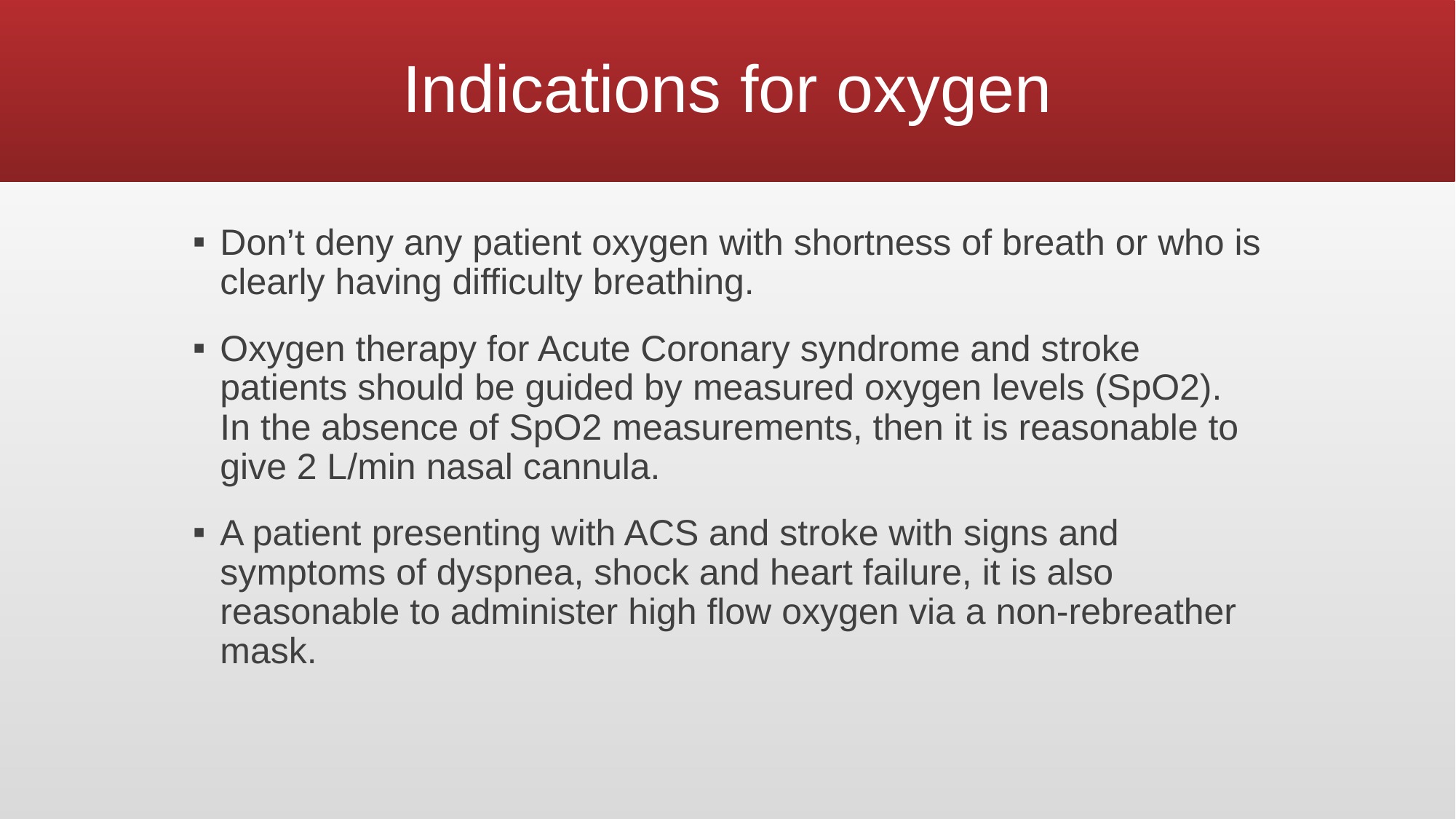

# Indications for oxygen
Don’t deny any patient oxygen with shortness of breath or who is clearly having difficulty breathing.
Oxygen therapy for Acute Coronary syndrome and stroke patients should be guided by measured oxygen levels (SpO2).  In the absence of SpO2 measurements, then it is reasonable to give 2 L/min nasal cannula.
A patient presenting with ACS and stroke with signs and symptoms of dyspnea, shock and heart failure, it is also reasonable to administer high flow oxygen via a non-rebreather mask.